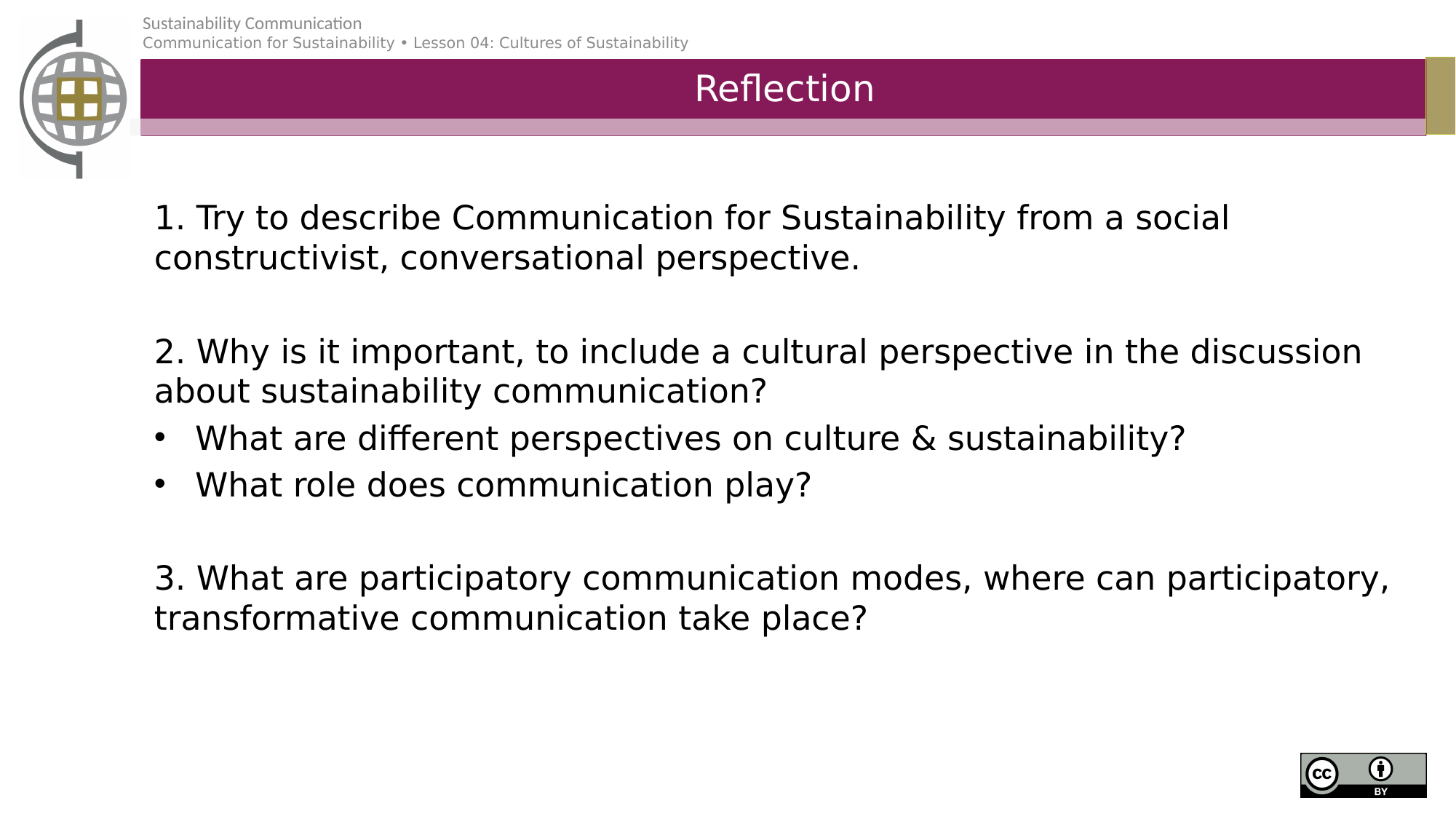

# Reflection
1. Try to describe Communication for Sustainability from a social constructivist, conversational perspective.

2. Why is it important, to include a cultural perspective in the discussion about sustainability communication?
What are different perspectives on culture & sustainability?
What role does communication play?

3. What are participatory communication modes, where can participatory, transformative communication take place?